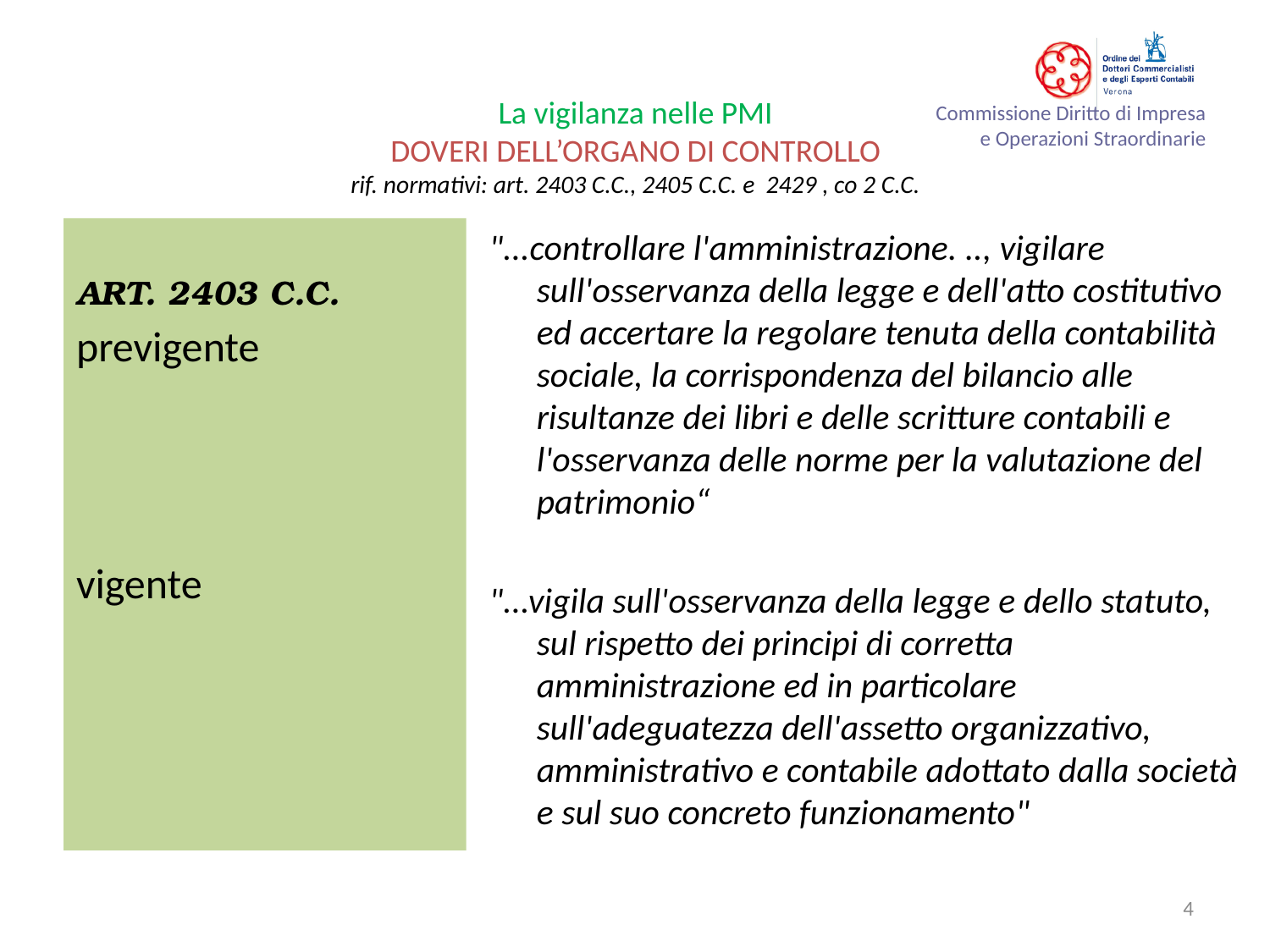

#
La vigilanza nelle PMI
DOVERI DELL’ORGANO DI CONTROLLO
rif. normativi: art. 2403 C.C., 2405 C.C. e  2429 , co 2 C.C.

ART. 2403 C.C.
previgente

vigente
"...controllare l'amministrazione. .., vigilare sull'osservanza della legge e dell'atto costitutivo ed accertare la regolare tenuta della contabilità sociale, la corrispondenza del bilancio alle risultanze dei libri e delle scritture contabili e l'osservanza delle norme per la valutazione del patrimonio“

"...vigila sull'osservanza della legge e dello statuto, sul rispetto dei principi di corretta amministrazione ed in particolare sull'adeguatezza dell'assetto organizzativo, amministrativo e contabile adottato dalla società e sul suo concreto funzionamento"

4